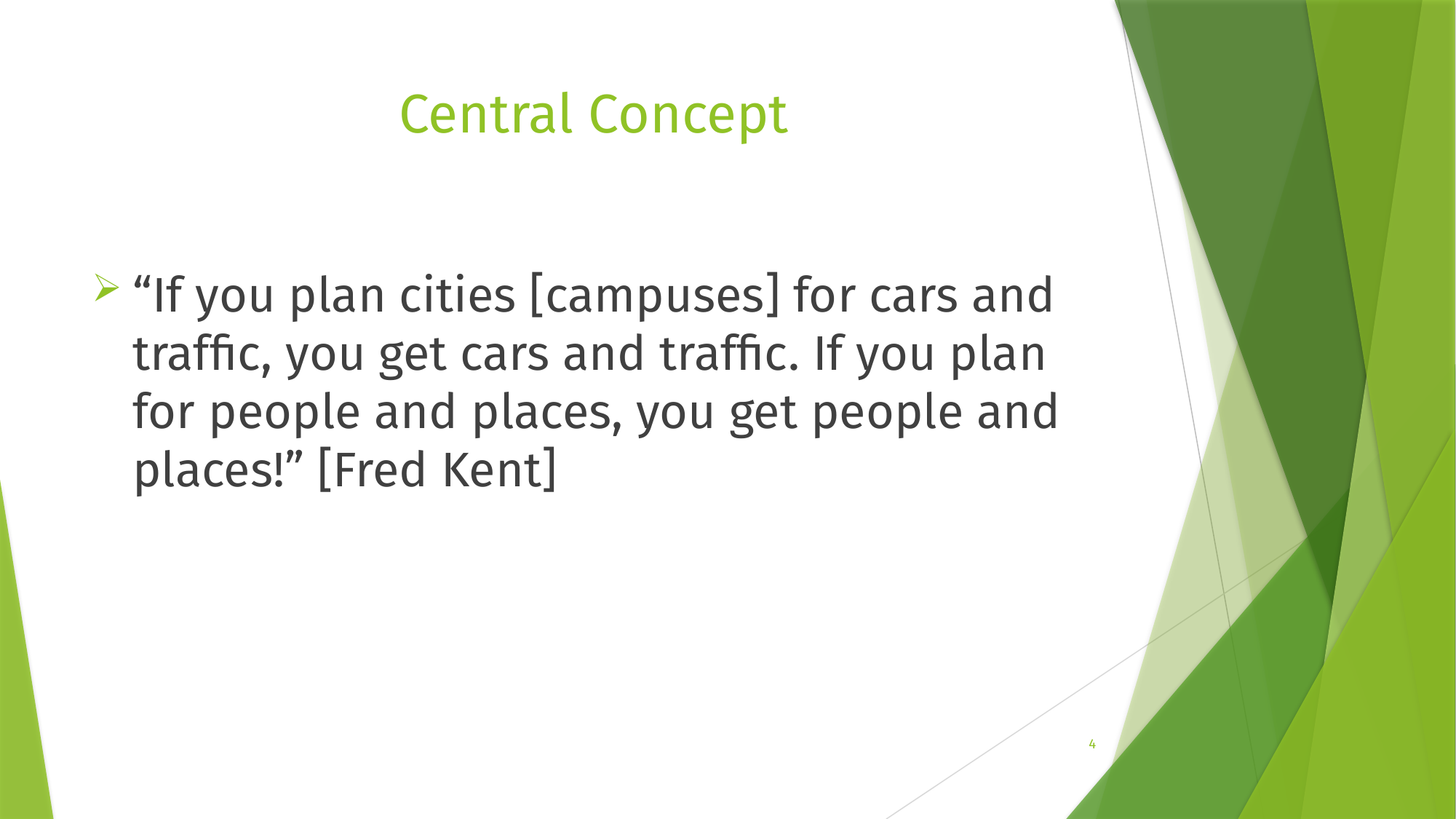

# Central Concept
“If you plan cities [campuses] for cars and traffic, you get cars and traffic. If you plan for people and places, you get people and places!” [Fred Kent]

4